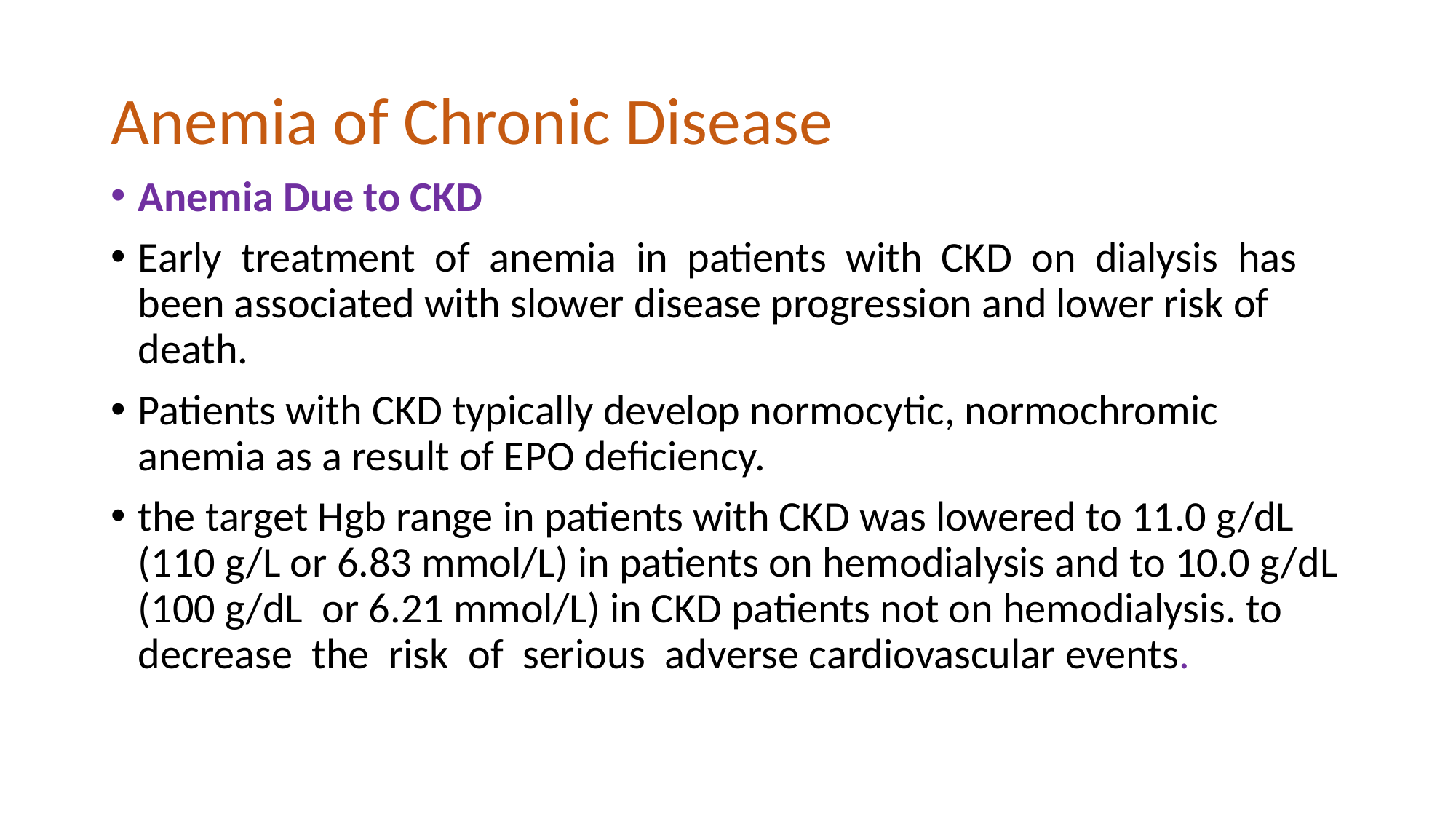

# Anemia of Chronic Disease
Anemia Due to CKD
Early  treatment  of  anemia  in  patients  with  CKD  on  dialysis  has been associated with slower disease progression and lower risk of death.
Patients with CKD typically develop normocytic, normochromic anemia as a result of EPO deficiency.
the target Hgb range in patients with CKD was lowered to 11.0 g/dL (110 g/L or 6.83 mmol/L) in patients on hemodialysis and to 10.0 g/dL (100 g/dL  or 6.21 mmol/L) in CKD patients not on hemodialysis. to  decrease  the  risk  of  serious  adverse cardiovascular events.